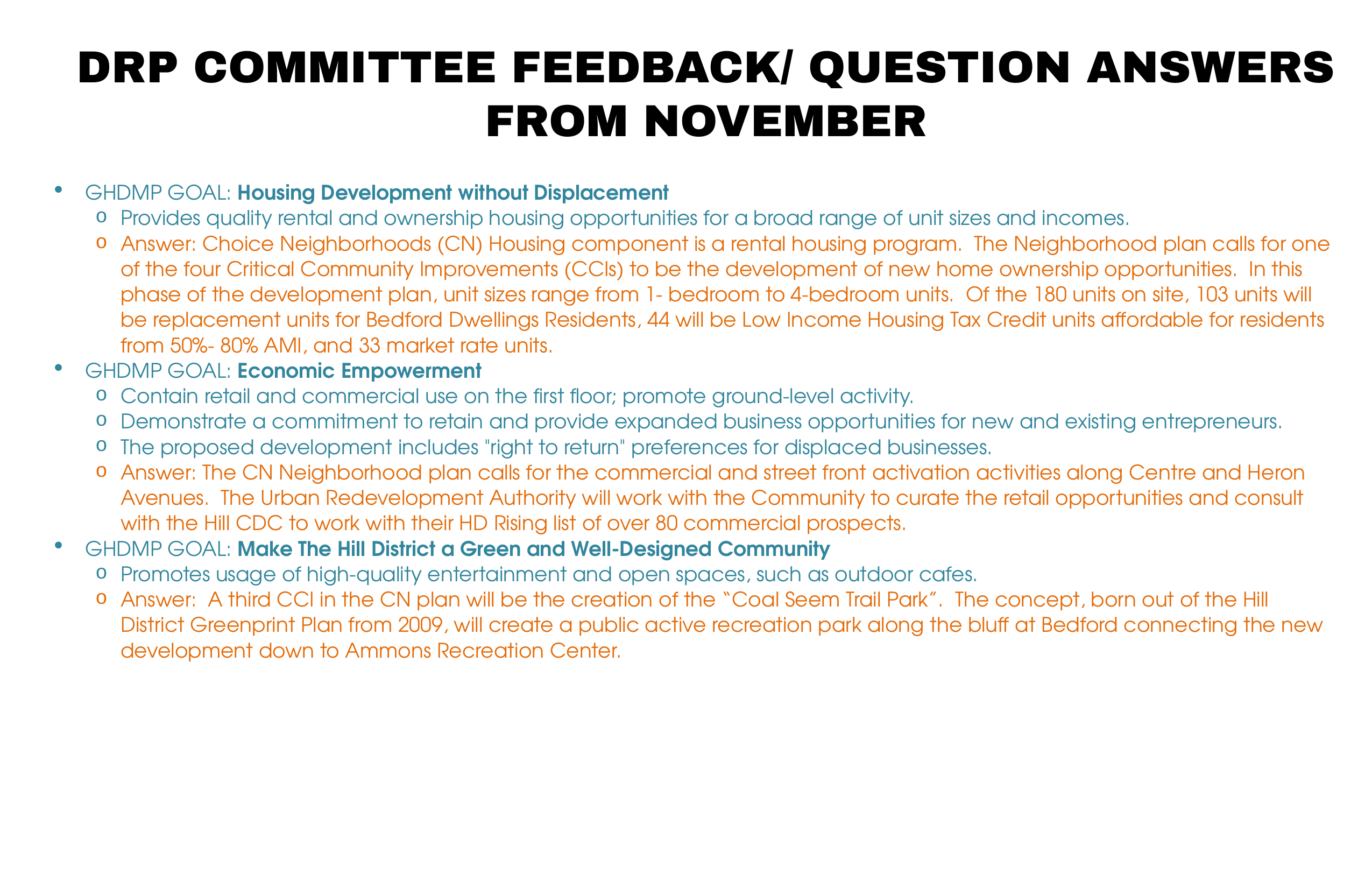

DRP COMMITTEE FEEDBACK/ QUESTION ANSWERS FROM NOVEMBER

GHDMP GOAL: Housing Development without Displacement
Provides quality rental and ownership housing opportunities for a broad range of unit sizes and incomes.
Answer: Choice Neighborhoods (CN) Housing component is a rental housing program.  The Neighborhood plan calls for one of the four Critical Community Improvements (CCIs) to be the development of new home ownership opportunities.  In this phase of the development plan, unit sizes range from 1- bedroom to 4-bedroom units.  Of the 180 units on site, 103 units will be replacement units for Bedford Dwellings Residents, 44 will be Low Income Housing Tax Credit units affordable for residents from 50%- 80% AMI, and 33 market rate units.
GHDMP GOAL: Economic Empowerment
Contain retail and commercial use on the first floor; promote ground-level activity.
Demonstrate a commitment to retain and provide expanded business opportunities for new and existing entrepreneurs.
The proposed development includes "right to return" preferences for displaced businesses.
Answer: The CN Neighborhood plan calls for the commercial and street front activation activities along Centre and Heron Avenues.  The Urban Redevelopment Authority will work with the Community to curate the retail opportunities and consult with the Hill CDC to work with their HD Rising list of over 80 commercial prospects.
GHDMP GOAL: Make The Hill District a Green and Well-Designed Community
Promotes usage of high-quality entertainment and open spaces, such as outdoor cafes.
Answer:  A third CCI in the CN plan will be the creation of the “Coal Seem Trail Park”.  The concept, born out of the Hill District Greenprint Plan from 2009, will create a public active recreation park along the bluff at Bedford connecting the new development down to Ammons Recreation Center.